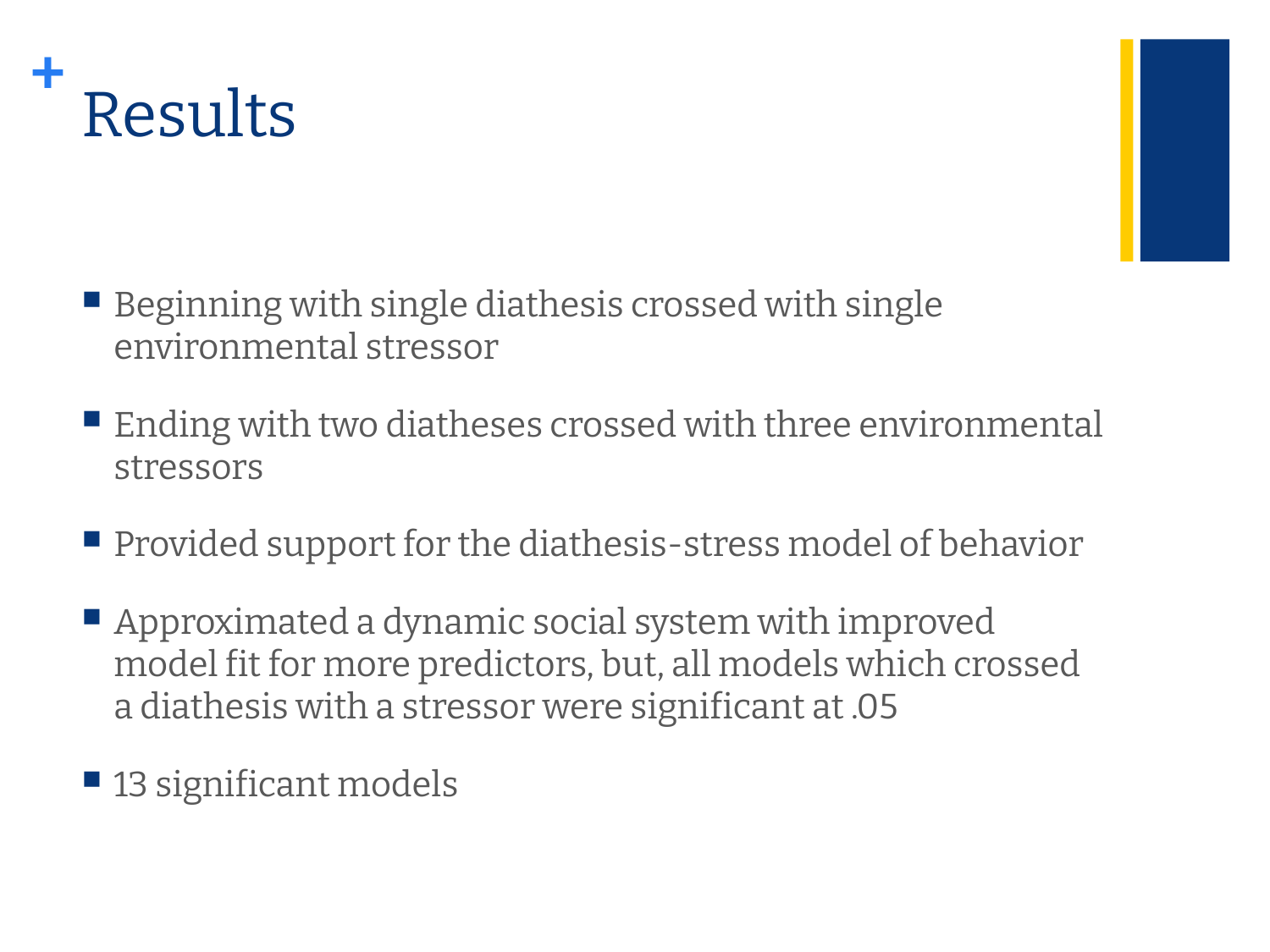

# Results
Beginning with single diathesis crossed with single environmental stressor
Ending with two diatheses crossed with three environmental stressors
Provided support for the diathesis-stress model of behavior
Approximated a dynamic social system with improved model fit for more predictors, but, all models which crossed a diathesis with a stressor were significant at .05
13 significant models